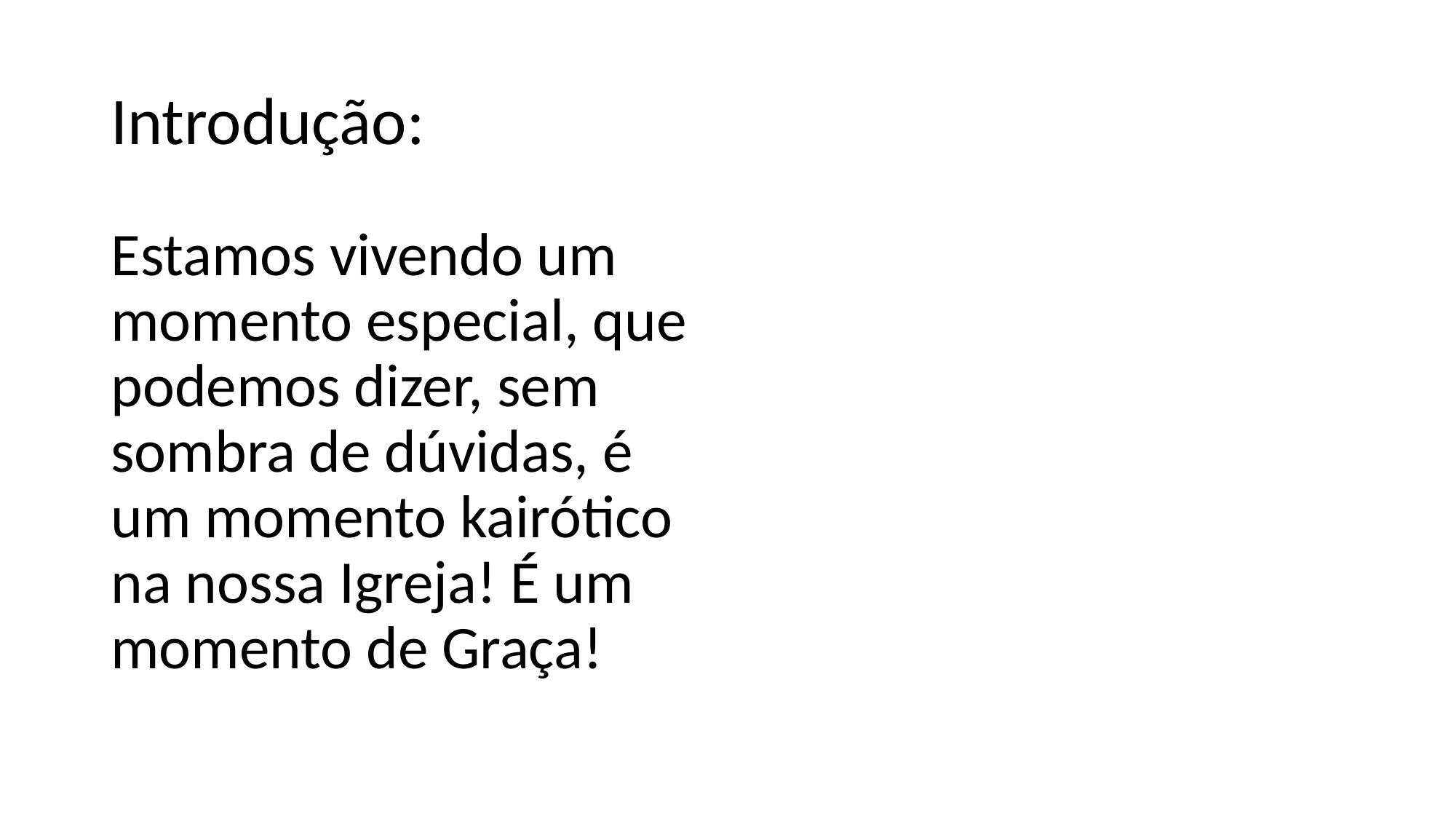

# Introdução:
Estamos vivendo um momento especial, que podemos dizer, sem sombra de dúvidas, é um momento kairótico na nossa Igreja! É um momento de Graça!